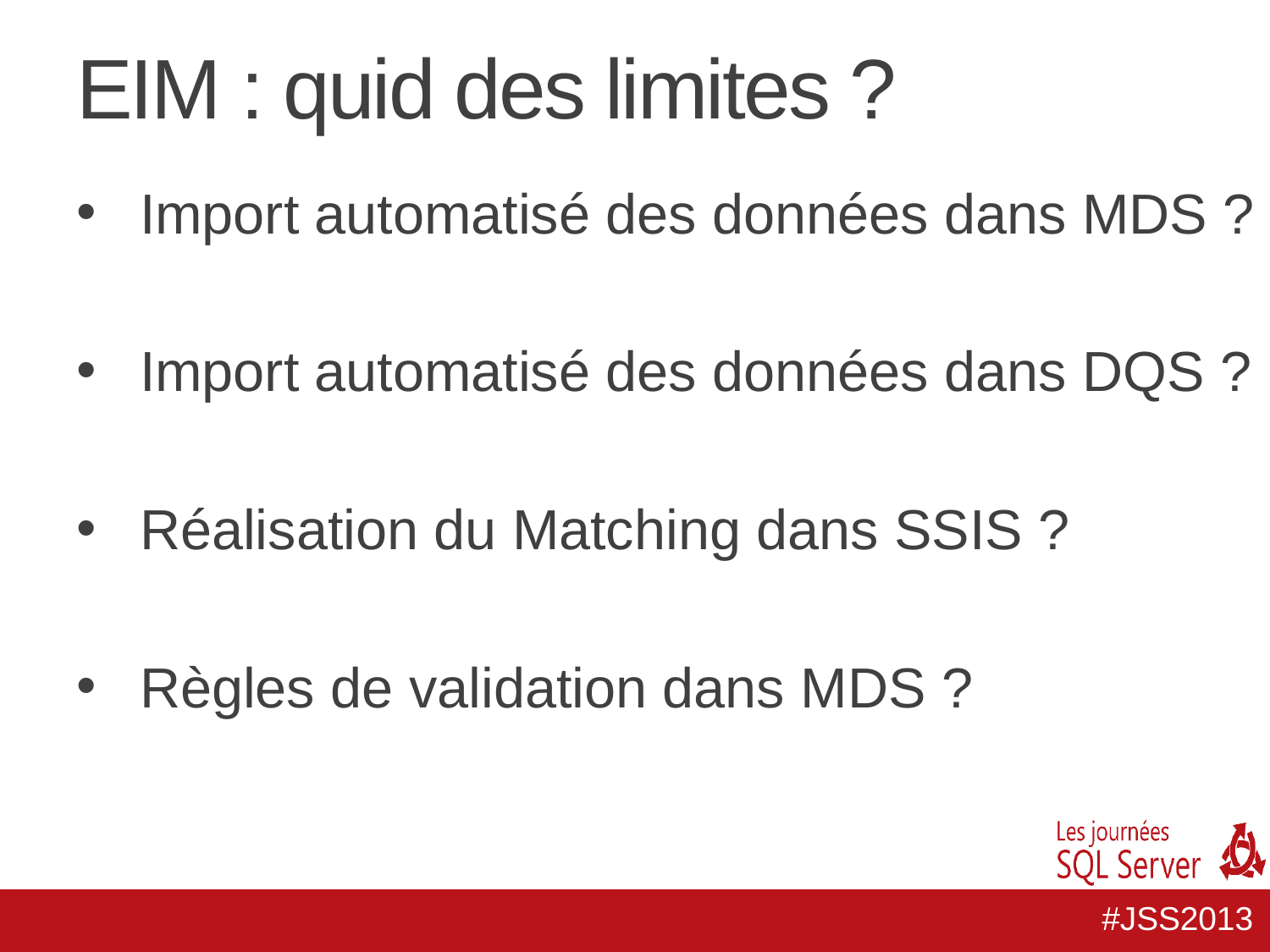

# EIM : quid des limites ?
Import automatisé des données dans MDS ?

Import automatisé des données dans DQS ?

Réalisation du Matching dans SSIS ?

Règles de validation dans MDS ?